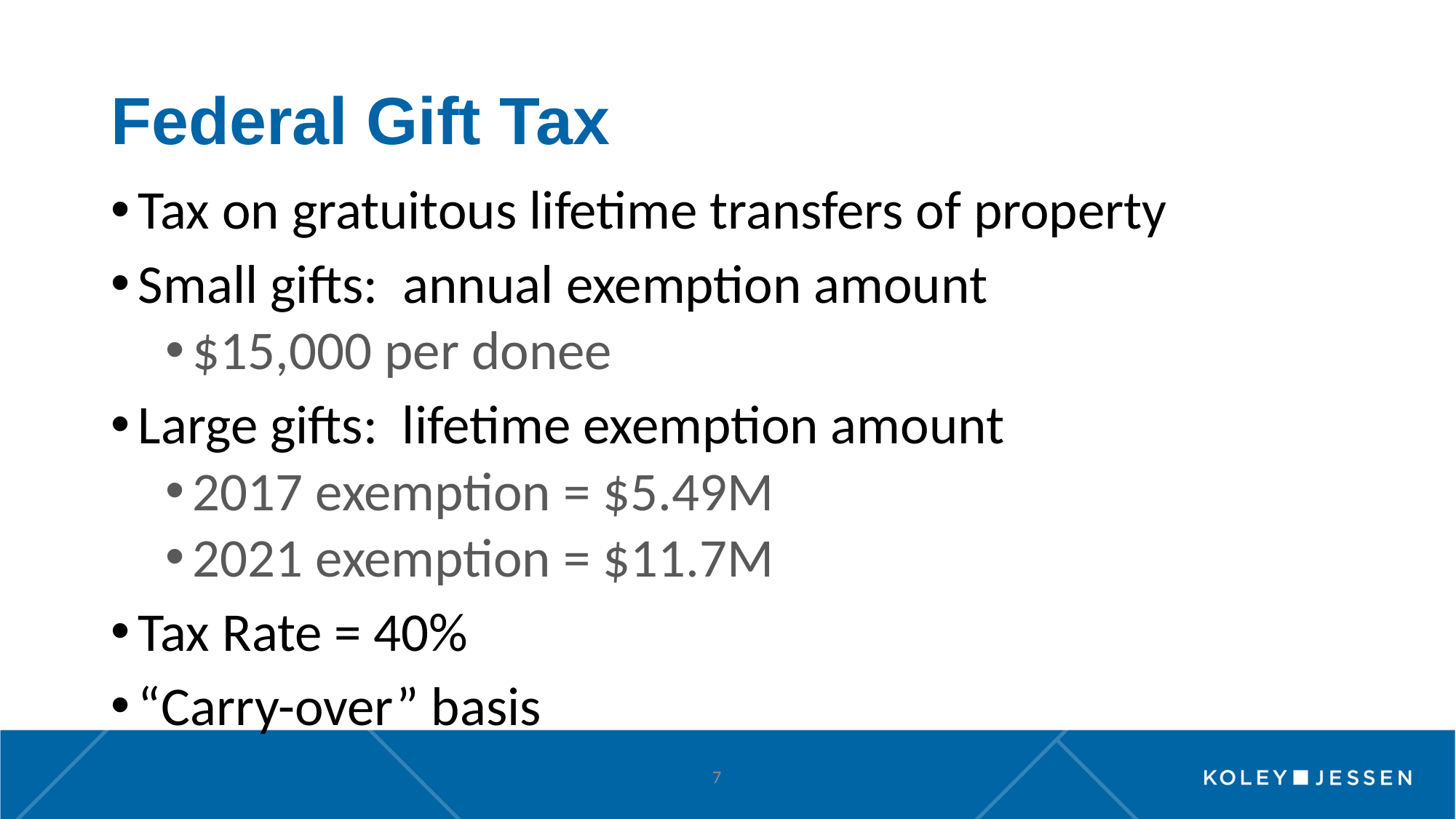

# Federal Gift Tax
Tax on gratuitous lifetime transfers of property
Small gifts:  annual exemption amount
$15,000 per donee
Large gifts:  lifetime exemption amount
2017 exemption = $5.49M
2021 exemption = $11.7M
Tax Rate = 40%
“Carry-over” basis